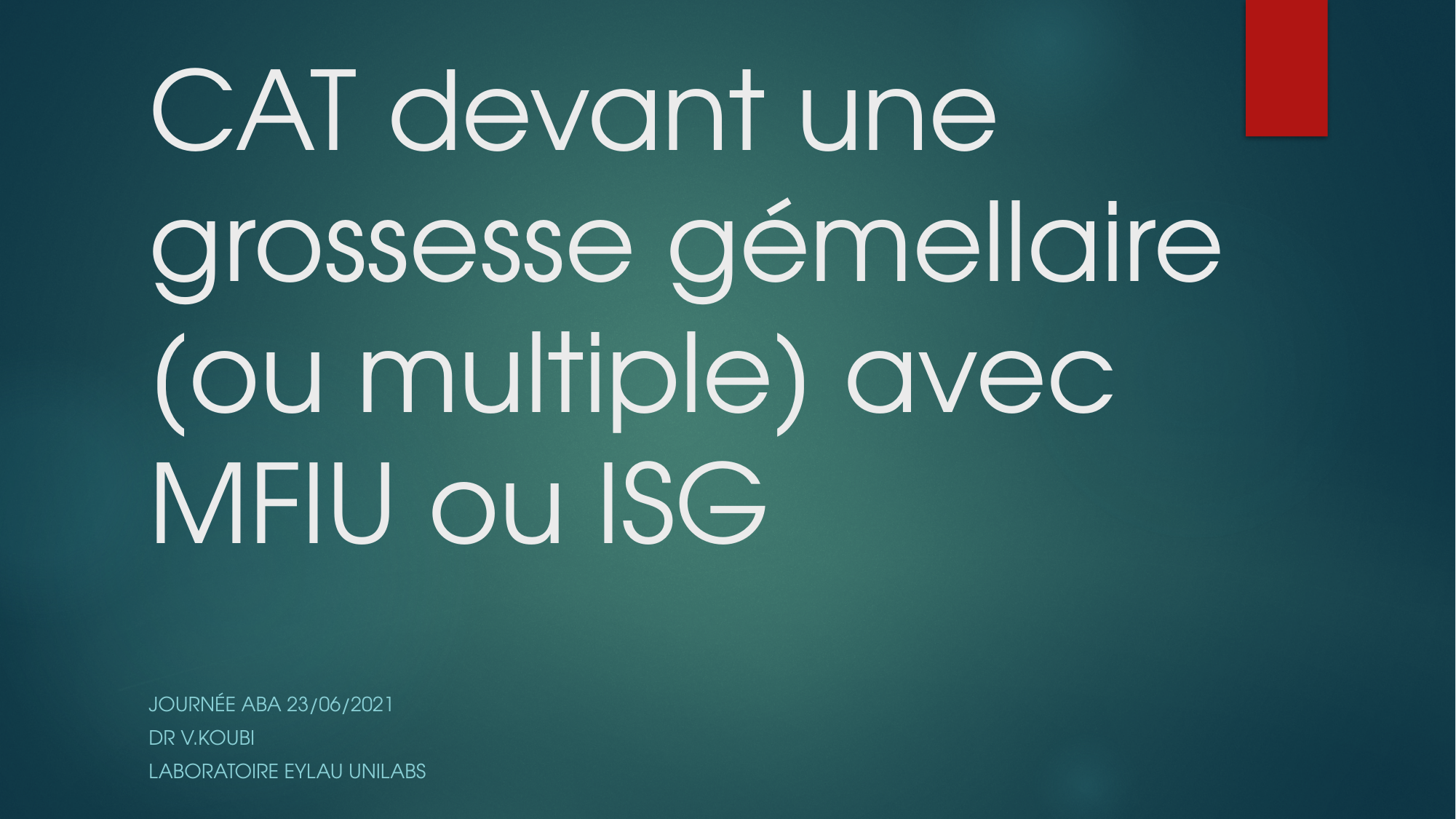

# CAT devant une grossesse gémellaire (ou multiple) avec MFIU ou ISG
Journée ABA 23/06/2021
Dr V.KOUBI
Laboratoire Eylau Unilabs